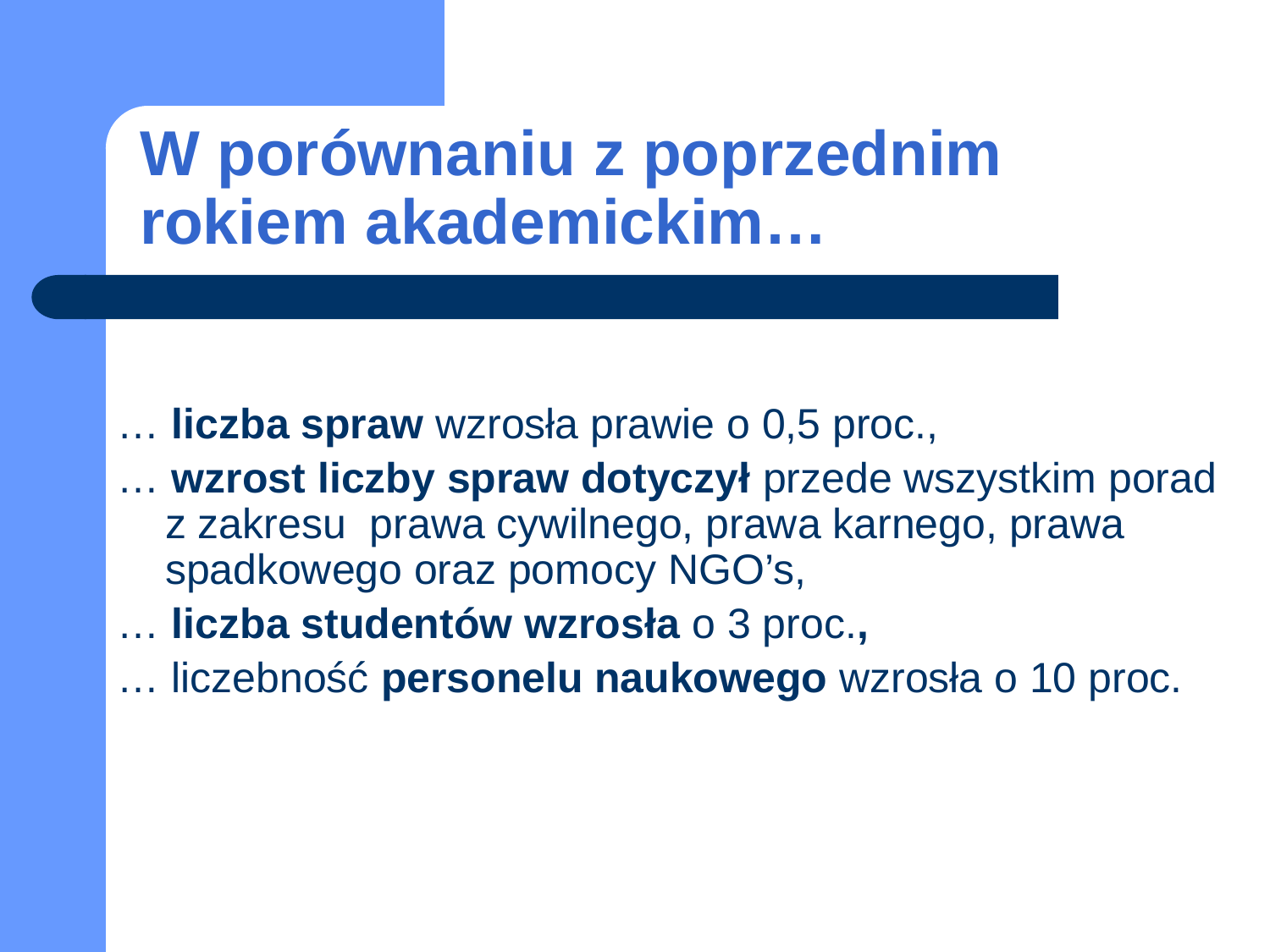

# W porównaniu z poprzednim rokiem akademickim…
… liczba spraw wzrosła prawie o 0,5 proc.,
… wzrost liczby spraw dotyczył przede wszystkim porad z zakresu  prawa cywilnego, prawa karnego, prawa spadkowego oraz pomocy NGO’s,
… liczba studentów wzrosła o 3 proc.,
… liczebność personelu naukowego wzrosła o 10 proc.